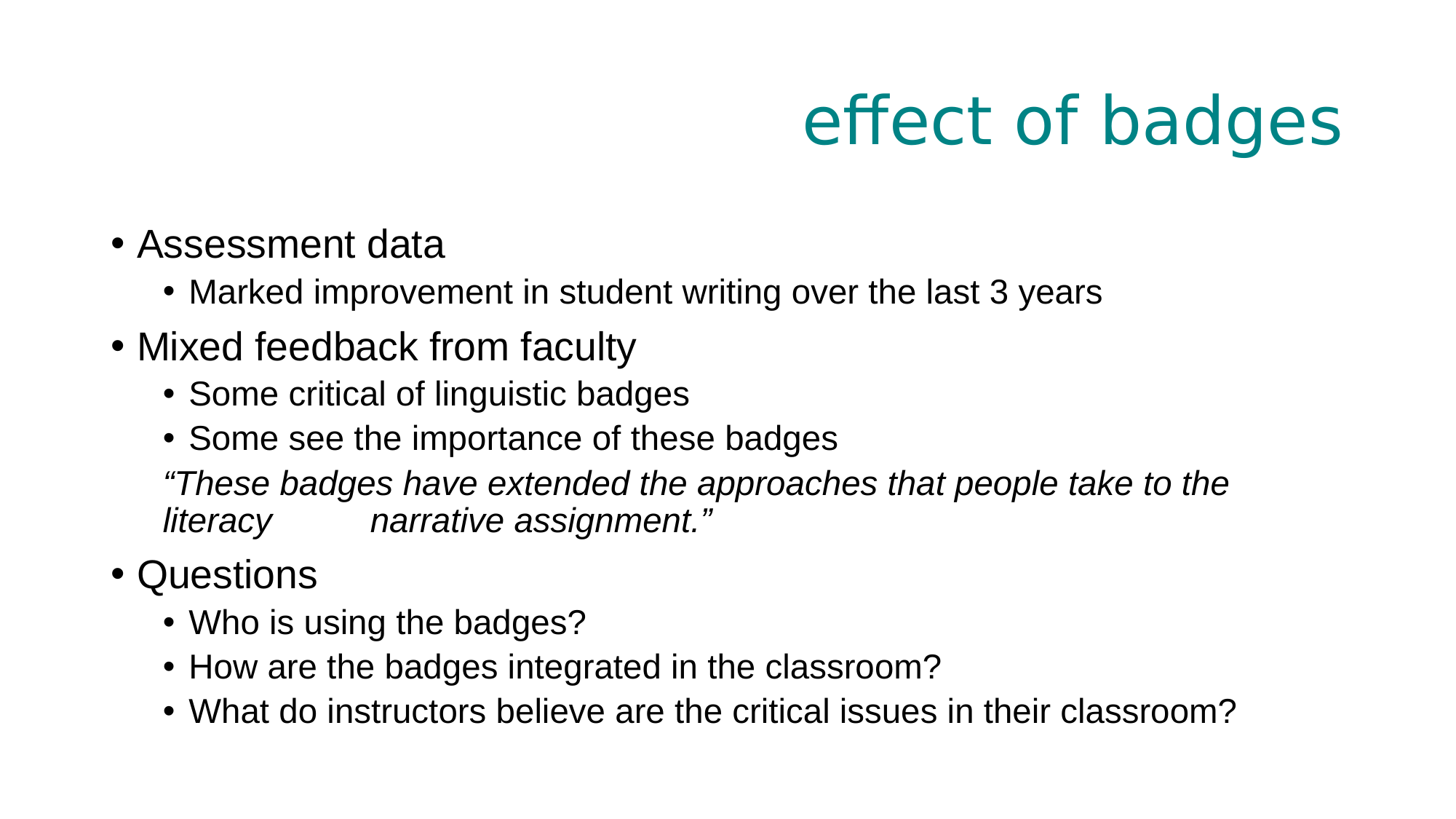

# effect of badges
Assessment data
Marked improvement in student writing over the last 3 years
Mixed feedback from faculty
Some critical of linguistic badges
Some see the importance of these badges
	“These badges have extended the approaches that people take to the literacy 			narrative assignment.”
Questions
Who is using the badges?
How are the badges integrated in the classroom?
What do instructors believe are the critical issues in their classroom?